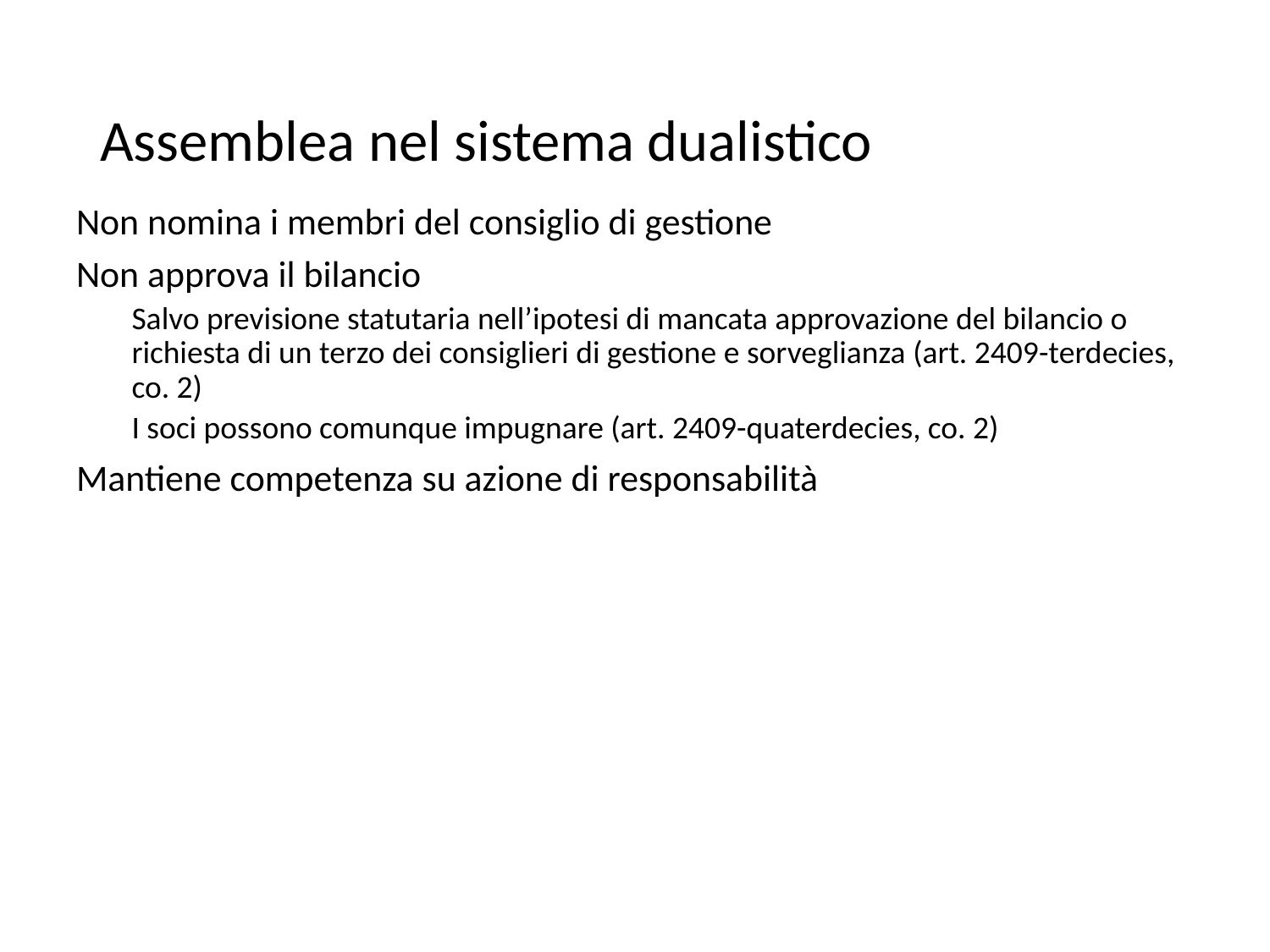

# Assemblea nel sistema dualistico
Non nomina i membri del consiglio di gestione
Non approva il bilancio
Salvo previsione statutaria nell’ipotesi di mancata approvazione del bilancio o richiesta di un terzo dei consiglieri di gestione e sorveglianza (art. 2409-terdecies, co. 2)
I soci possono comunque impugnare (art. 2409-quaterdecies, co. 2)
Mantiene competenza su azione di responsabilità